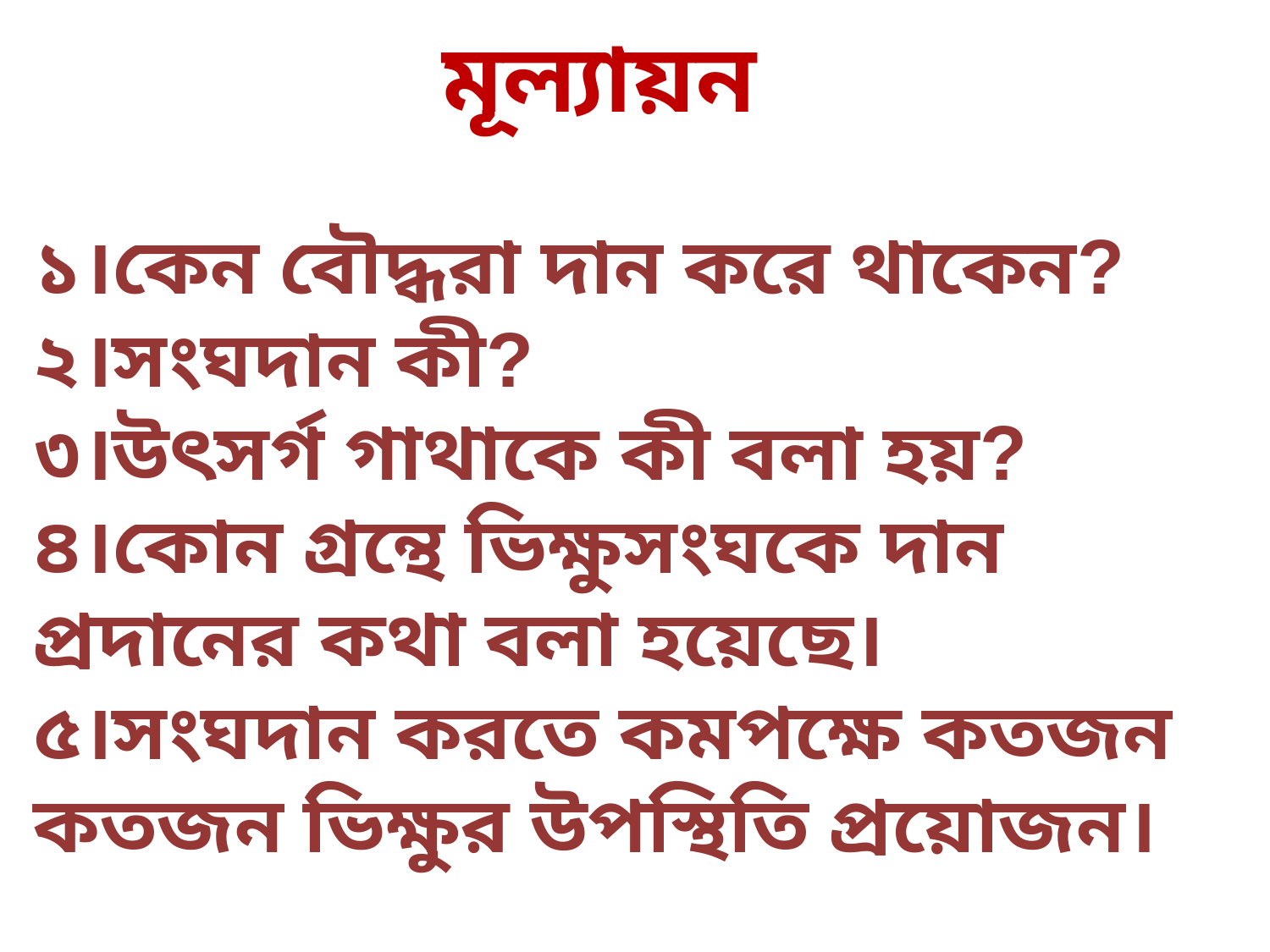

মূল্যায়ন
১।কেন বৌদ্ধরা দান করে থাকেন?
২।সংঘদান কী?
৩।উৎসর্গ গাথাকে কী বলা হয়?
৪।কোন গ্রন্থে ভিক্ষুসংঘকে দান প্রদানের কথা বলা হয়েছে।
৫।সংঘদান করতে কমপক্ষে কতজন কতজন ভিক্ষুর উপস্থিতি প্রয়োজন।